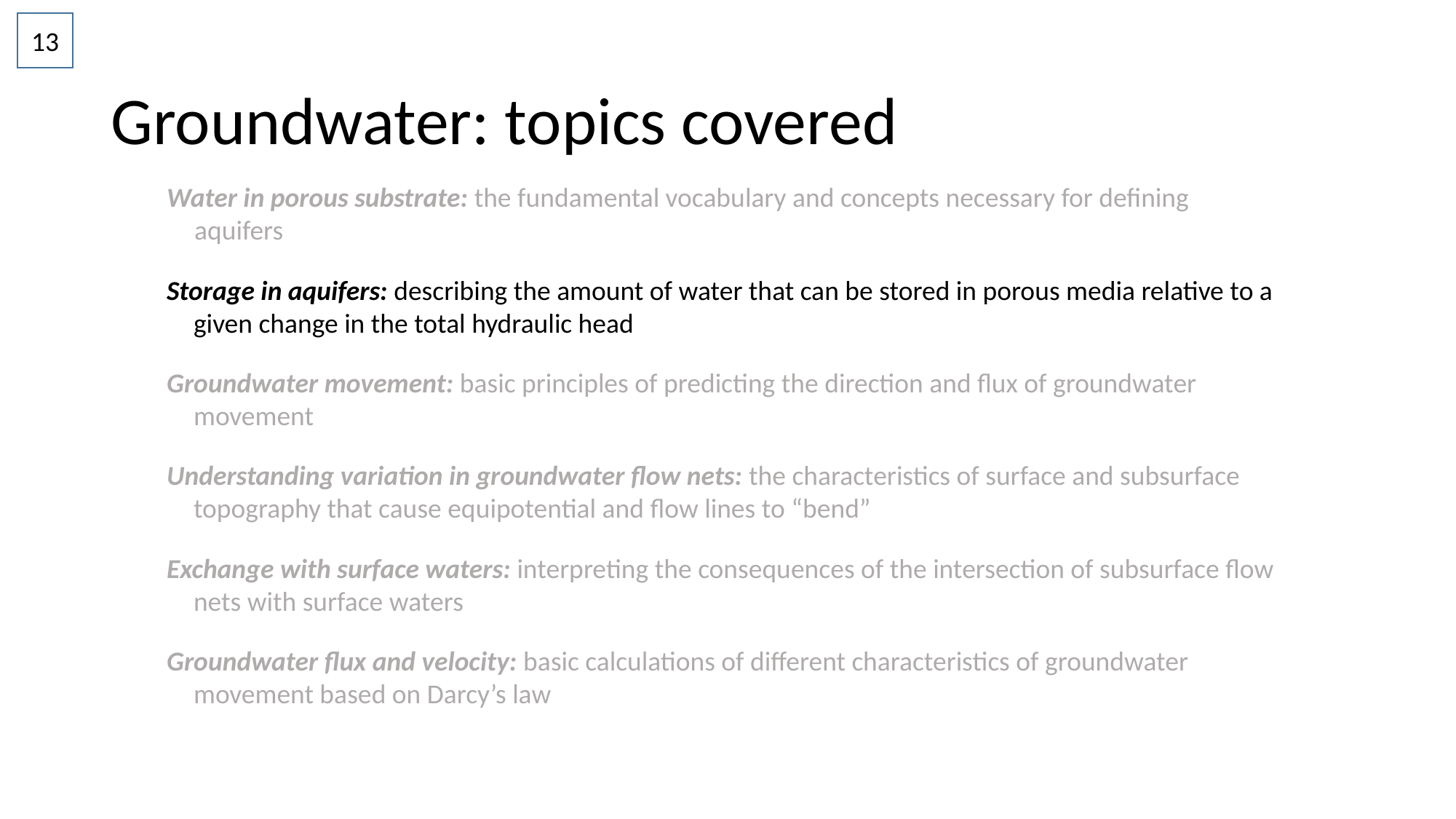

13
# Groundwater: topics covered
Water in porous substrate: the fundamental vocabulary and concepts necessary for defining aquifers
Storage in aquifers: describing the amount of water that can be stored in porous media relative to a given change in the total hydraulic head
Groundwater movement: basic principles of predicting the direction and flux of groundwater movement
Understanding variation in groundwater flow nets: the characteristics of surface and subsurface topography that cause equipotential and flow lines to “bend”
Exchange with surface waters: interpreting the consequences of the intersection of subsurface flow nets with surface waters
Groundwater flux and velocity: basic calculations of different characteristics of groundwater movement based on Darcy’s law